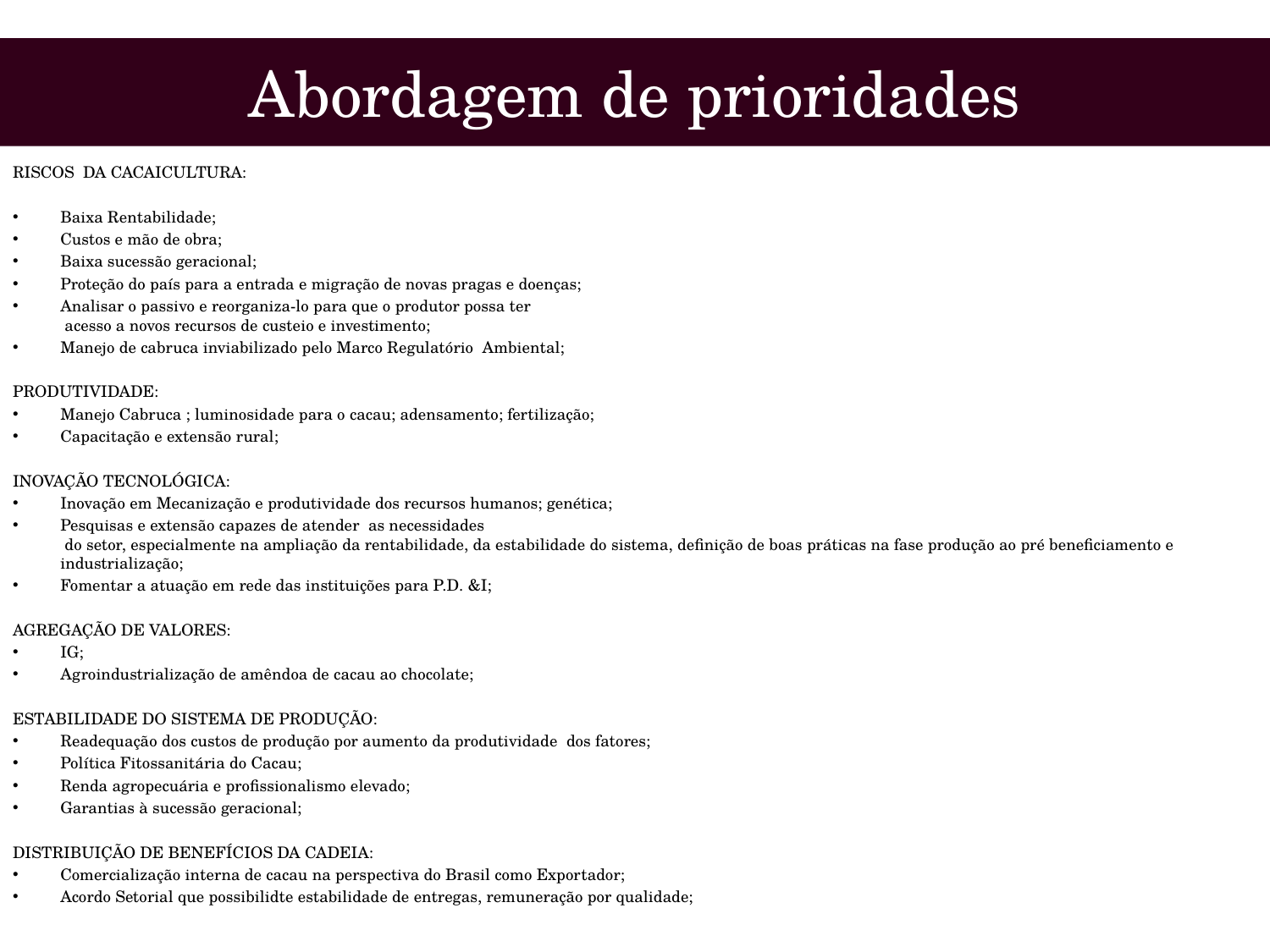

# Abordagem de prioridades
RISCOS  DA CACAICULTURA:

Baixa Rentabilidade;
Custos e mão de obra;
Baixa sucessão geracional;
Proteção do país para a entrada e migração de novas pragas e doenças;
Analisar o passivo e reorganiza-lo para que o produtor possa ter
 acesso a novos recursos de custeio e investimento;
Manejo de cabruca inviabilizado pelo Marco Regulatório  Ambiental;

PRODUTIVIDADE:
Manejo Cabruca ; luminosidade para o cacau; adensamento; fertilização;
Capacitação e extensão rural;

INOVAÇÃO TECNOLÓGICA:
Inovação em Mecanização e produtividade dos recursos humanos; genética;
Pesquisas e extensão capazes de atender  as necessidades
 do setor, especialmente na ampliação da rentabilidade, da estabilidade do sistema, definição de boas práticas na fase produção ao pré beneficiamento e industrialização;
Fomentar a atuação em rede das instituições para P.D. &I;

AGREGAÇÃO DE VALORES:
IG;
Agroindustrialização de amêndoa de cacau ao chocolate;

ESTABILIDADE DO SISTEMA DE PRODUÇÃO:
Readequação dos custos de produção por aumento da produtividade  dos fatores;
Política Fitossanitária do Cacau;
Renda agropecuária e profissionalismo elevado;
Garantias à sucessão geracional;

DISTRIBUIÇÃO DE BENEFÍCIOS DA CADEIA:
Comercialização interna de cacau na perspectiva do Brasil como Exportador;
Acordo Setorial que possibilidte estabilidade de entregas, remuneração por qualidade;